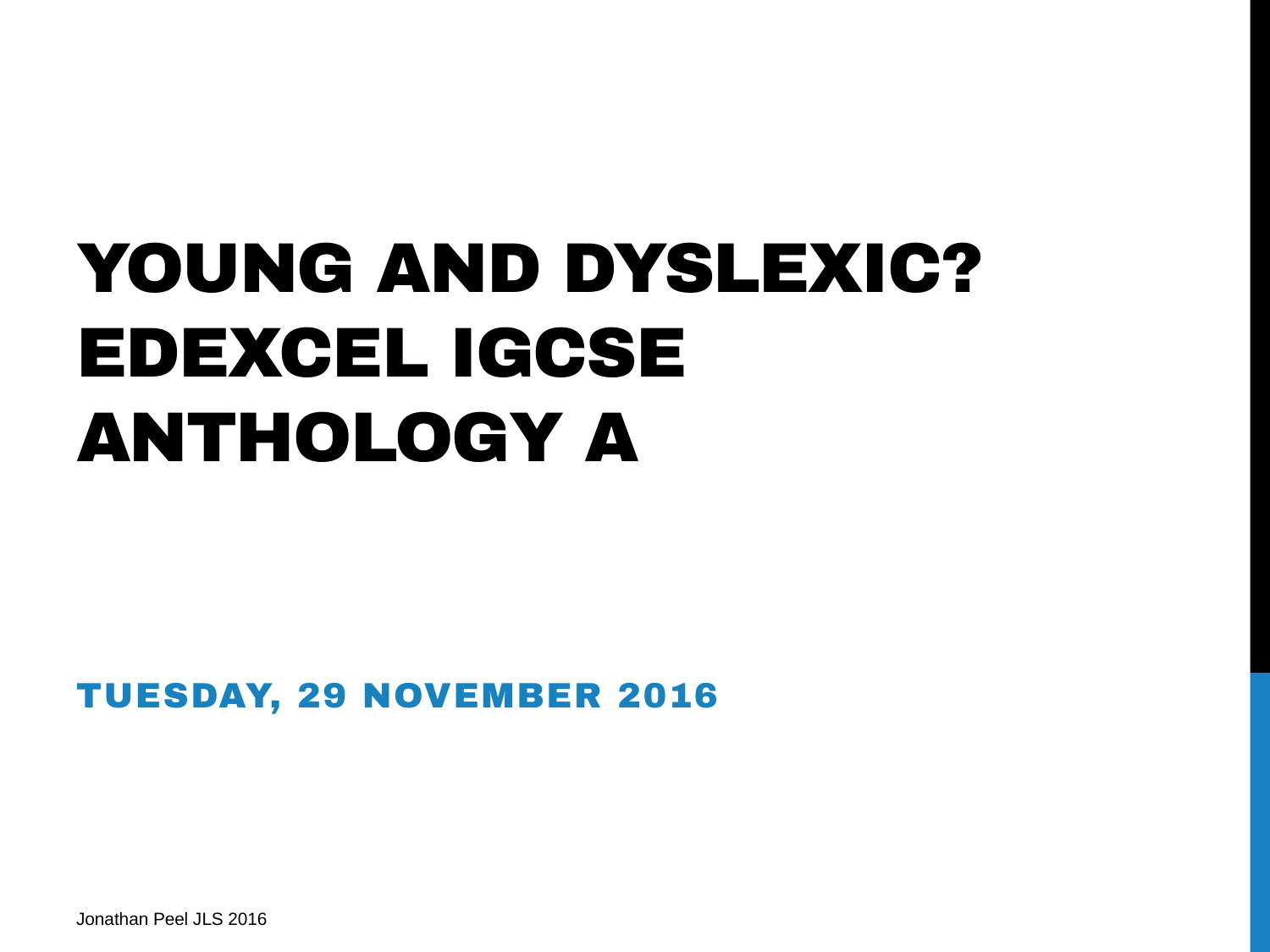

# Young and Dyslexic?  Edexcel IGCSE Anthology A
Tuesday, 29 November 2016
Jonathan Peel JLS 2016